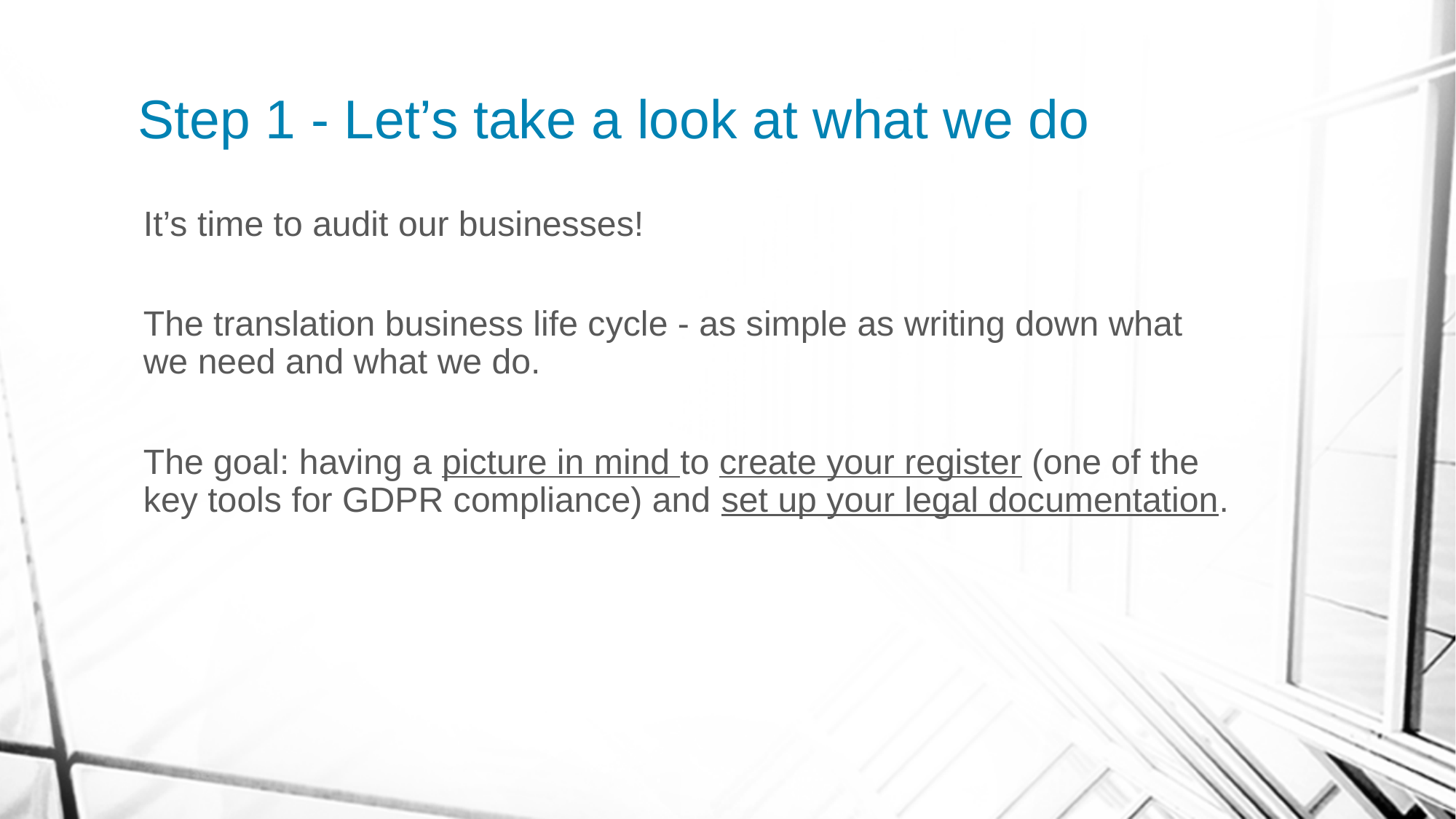

# Step 1 - Let’s take a look at what we do
It’s time to audit our businesses!
The translation business life cycle - as simple as writing down what we need and what we do.
The goal: having a picture in mind to create your register (one of the key tools for GDPR compliance) and set up your legal documentation.